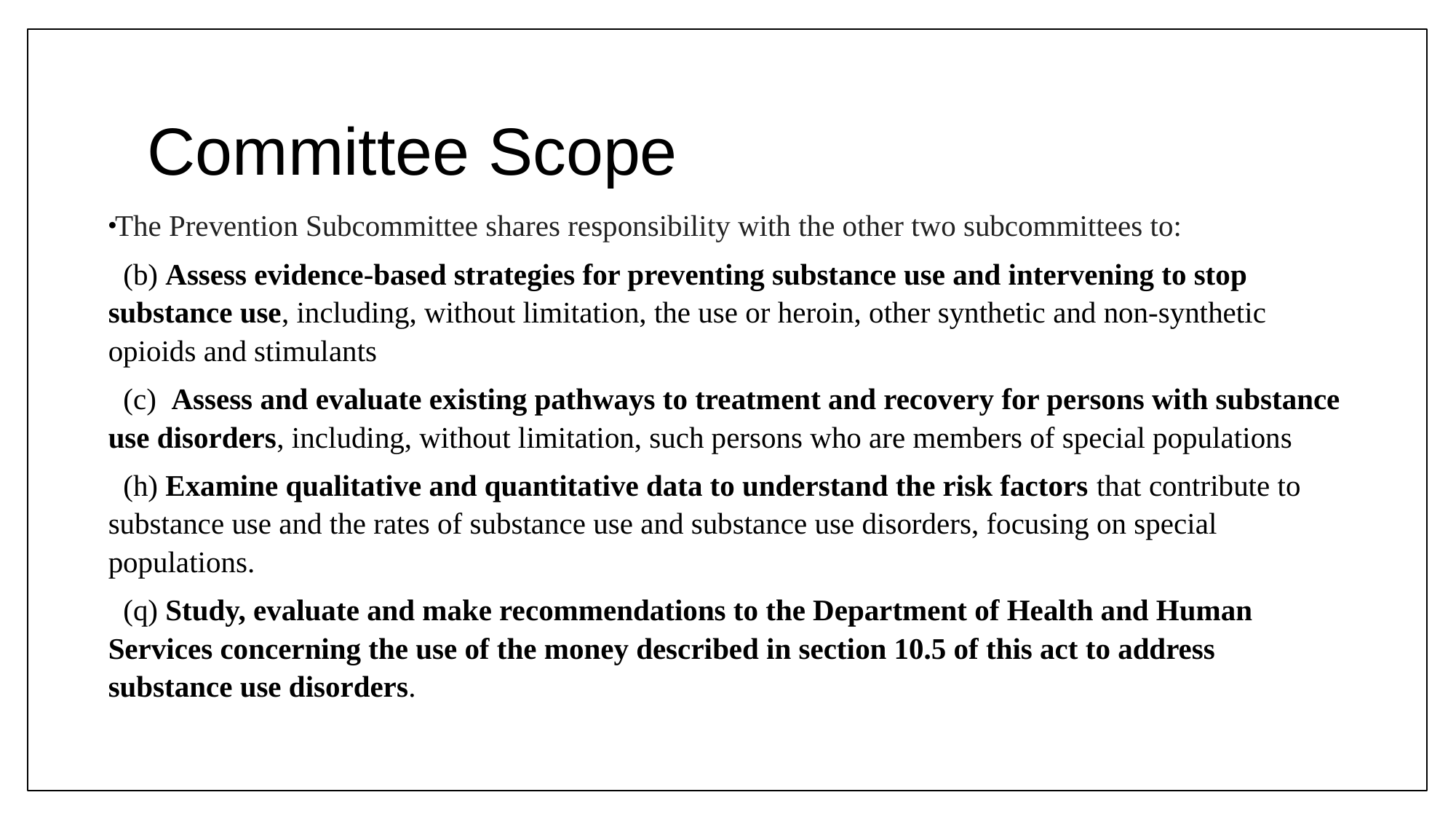

# Committee Scope
The Prevention Subcommittee shares responsibility with the other two subcommittees to:
  (b) Assess evidence-based strategies for preventing substance use and intervening to stop substance use, including, without limitation, the use or heroin, other synthetic and non-synthetic opioids and stimulants
  (c)  Assess and evaluate existing pathways to treatment and recovery for persons with substance use disorders, including, without limitation, such persons who are members of special populations
  (h) Examine qualitative and quantitative data to understand the risk factors that contribute to substance use and the rates of substance use and substance use disorders, focusing on special populations.
  (q) Study, evaluate and make recommendations to the Department of Health and Human Services concerning the use of the money described in section 10.5 of this act to address substance use disorders.